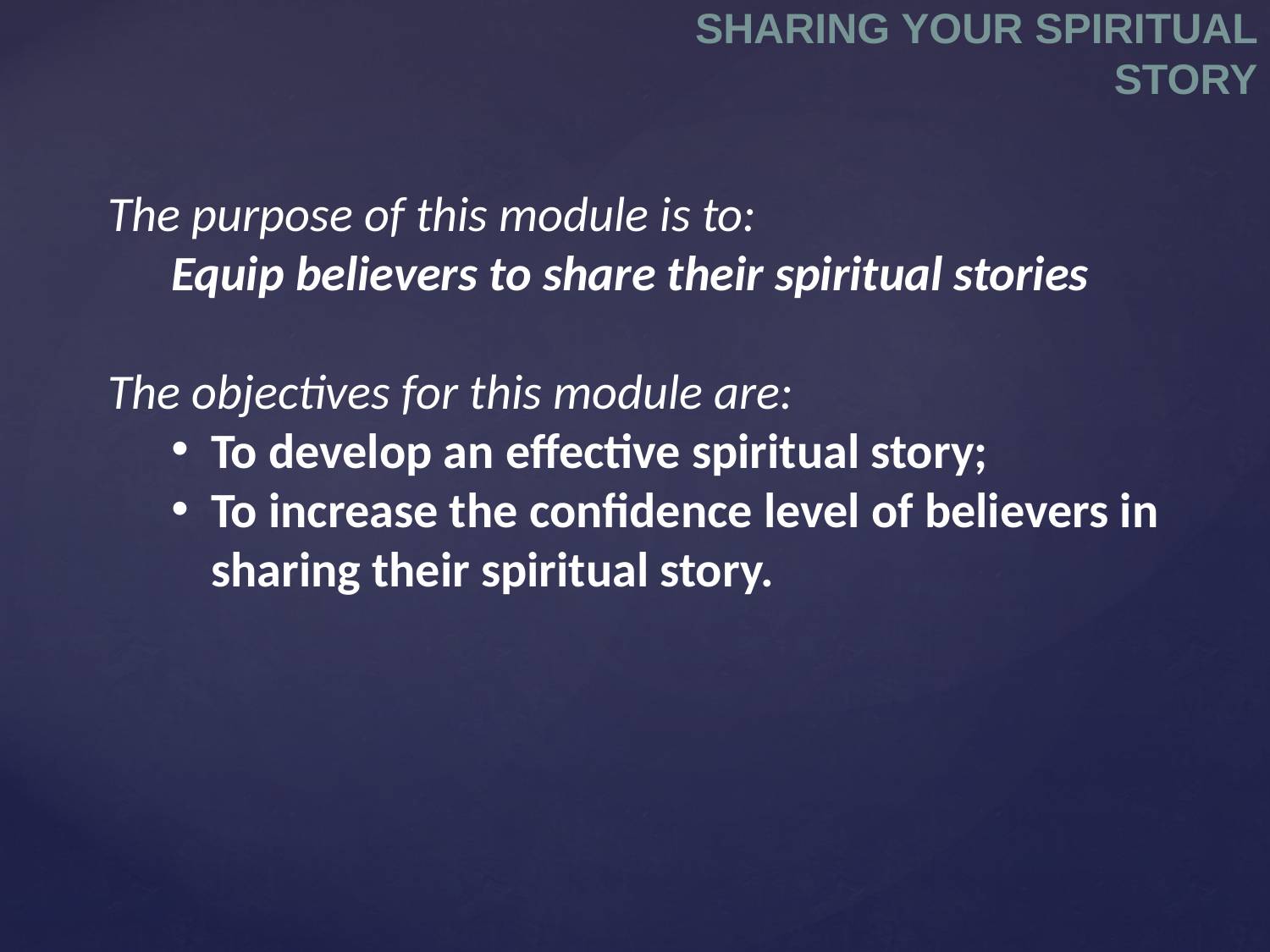

Sharing your Spiritual Story
The purpose of this module is to:
Equip believers to share their spiritual stories

The objectives for this module are:
To develop an effective spiritual story;
To increase the confidence level of believers in sharing their spiritual story.